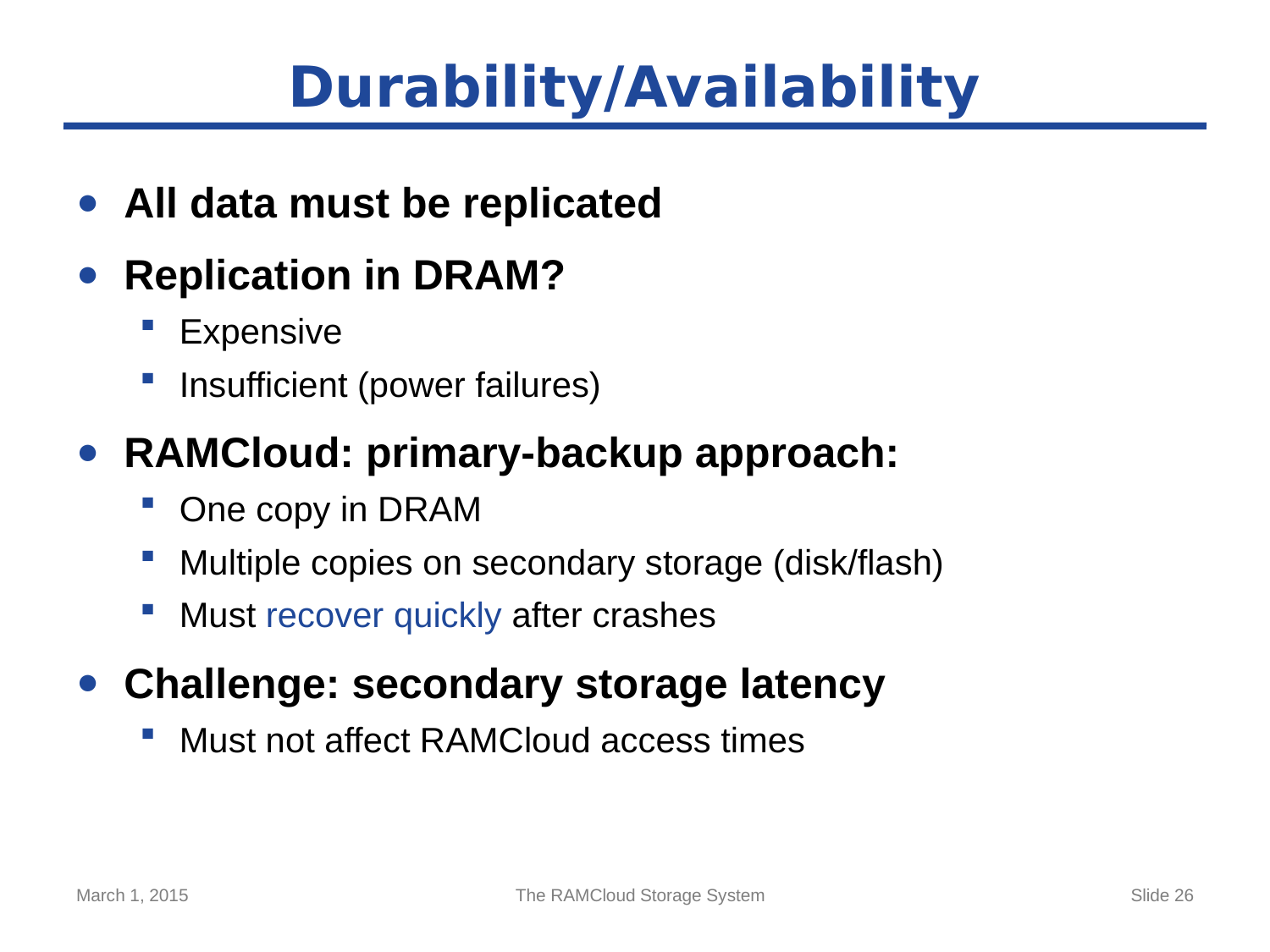

# Durability/Availability
All data must be replicated
Replication in DRAM?
Expensive
Insufficient (power failures)
RAMCloud: primary-backup approach:
One copy in DRAM
Multiple copies on secondary storage (disk/flash)
Must recover quickly after crashes
Challenge: secondary storage latency
Must not affect RAMCloud access times
March 1, 2015
The RAMCloud Storage System
Slide 26